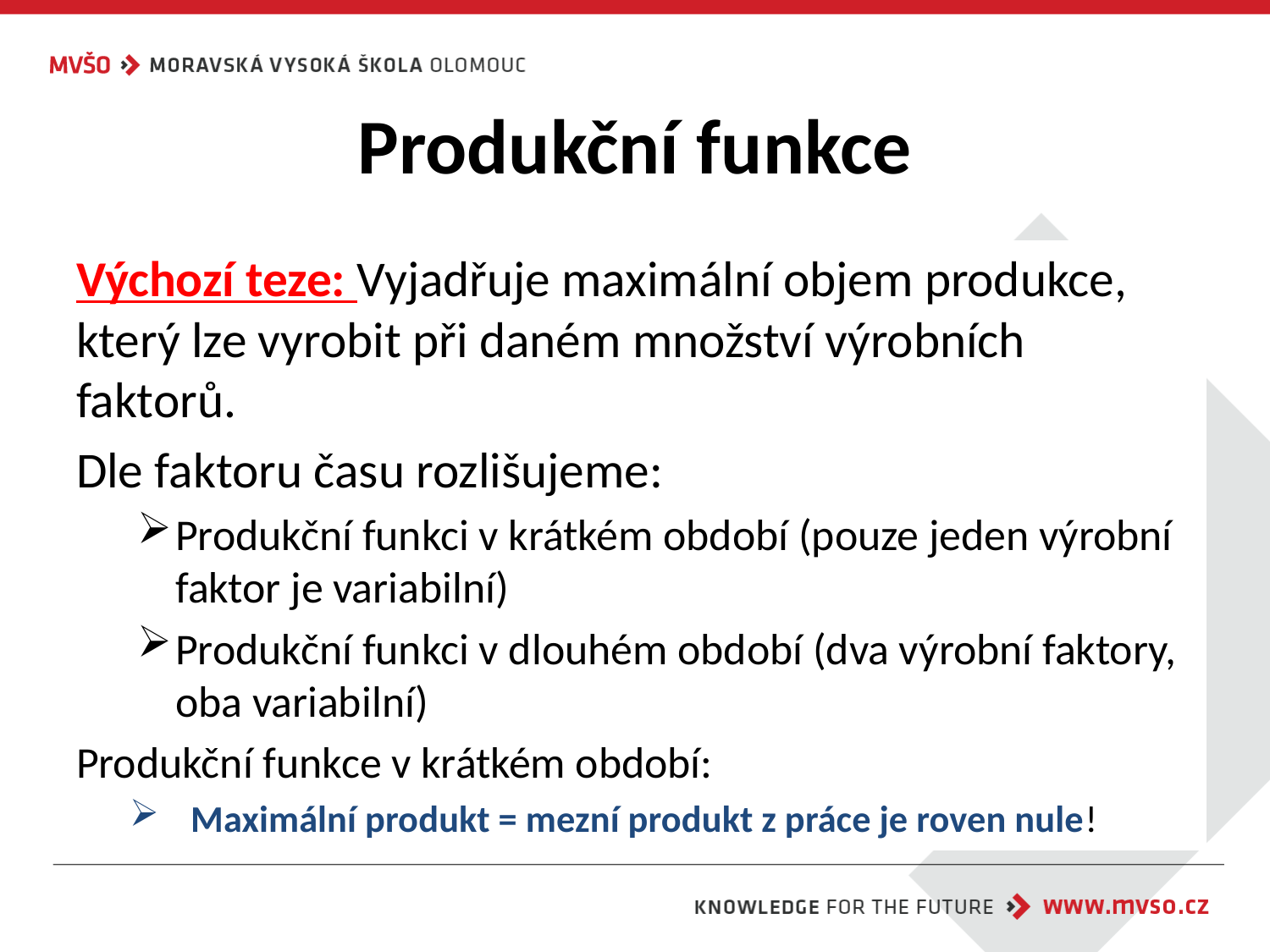

# Produkční funkce
Výchozí teze: Vyjadřuje maximální objem produkce, který lze vyrobit při daném množství výrobních faktorů.
Dle faktoru času rozlišujeme:
Produkční funkci v krátkém období (pouze jeden výrobní faktor je variabilní)
Produkční funkci v dlouhém období (dva výrobní faktory, oba variabilní)
Produkční funkce v krátkém období:
Maximální produkt = mezní produkt z práce je roven nule!